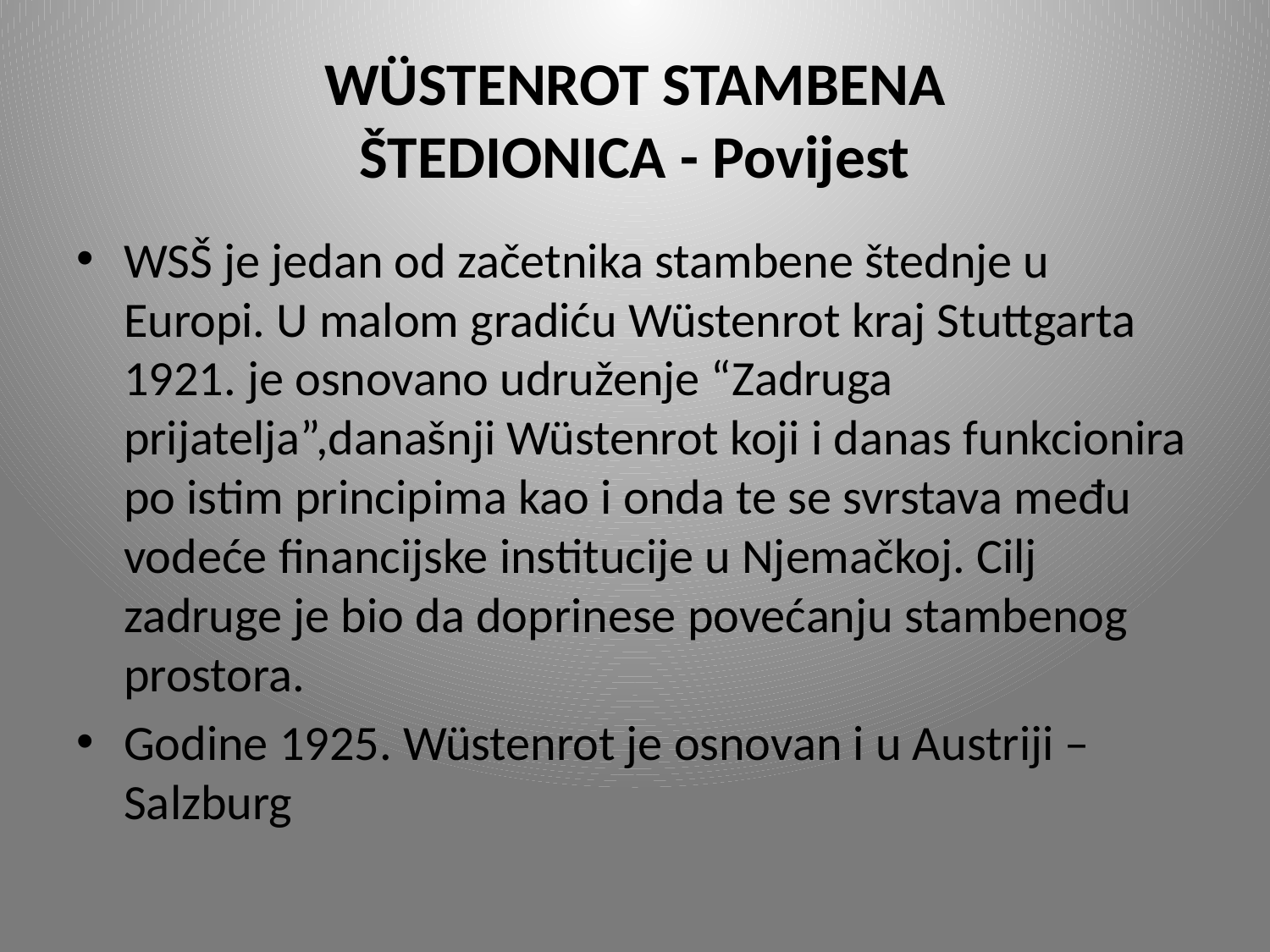

# WÜSTENROT STAMBENA ŠTEDIONICA - Povijest

WSŠ je jedan od začetnika stambene štednje u Europi. U malom gradiću Wüstenrot kraj Stuttgarta 1921. je osnovano udruženje “Zadruga prijatelja”,današnji Wüstenrot koji i danas funkcionira po istim principima kao i onda te se svrstava među vodeće financijske institucije u Njemačkoj. Cilj zadruge je bio da doprinese povećanju stambenog prostora.
Godine 1925. Wüstenrot je osnovan i u Austriji – Salzburg